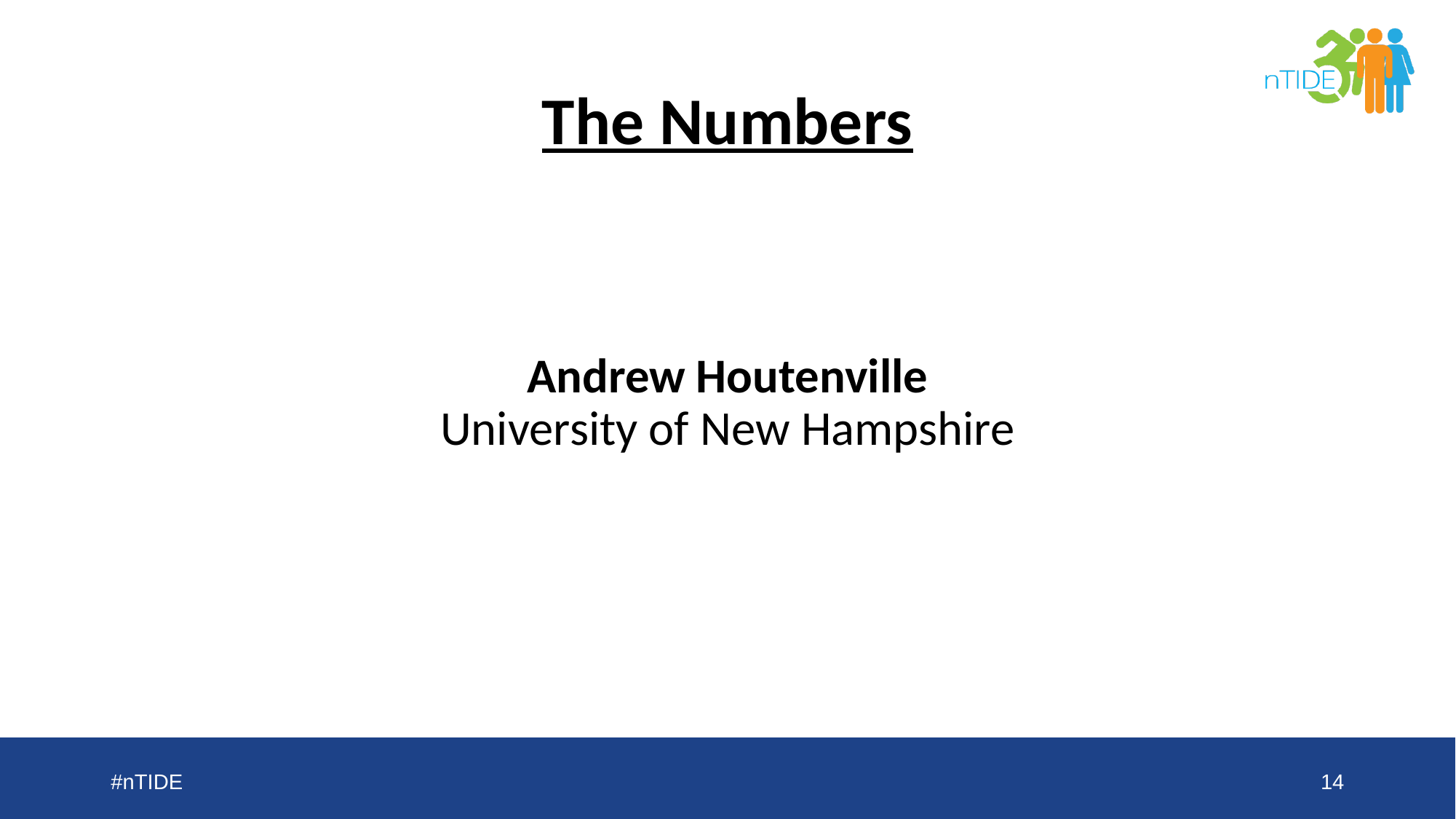

# The Numbers

Andrew Houtenville
University of New Hampshire
#nTIDE
14